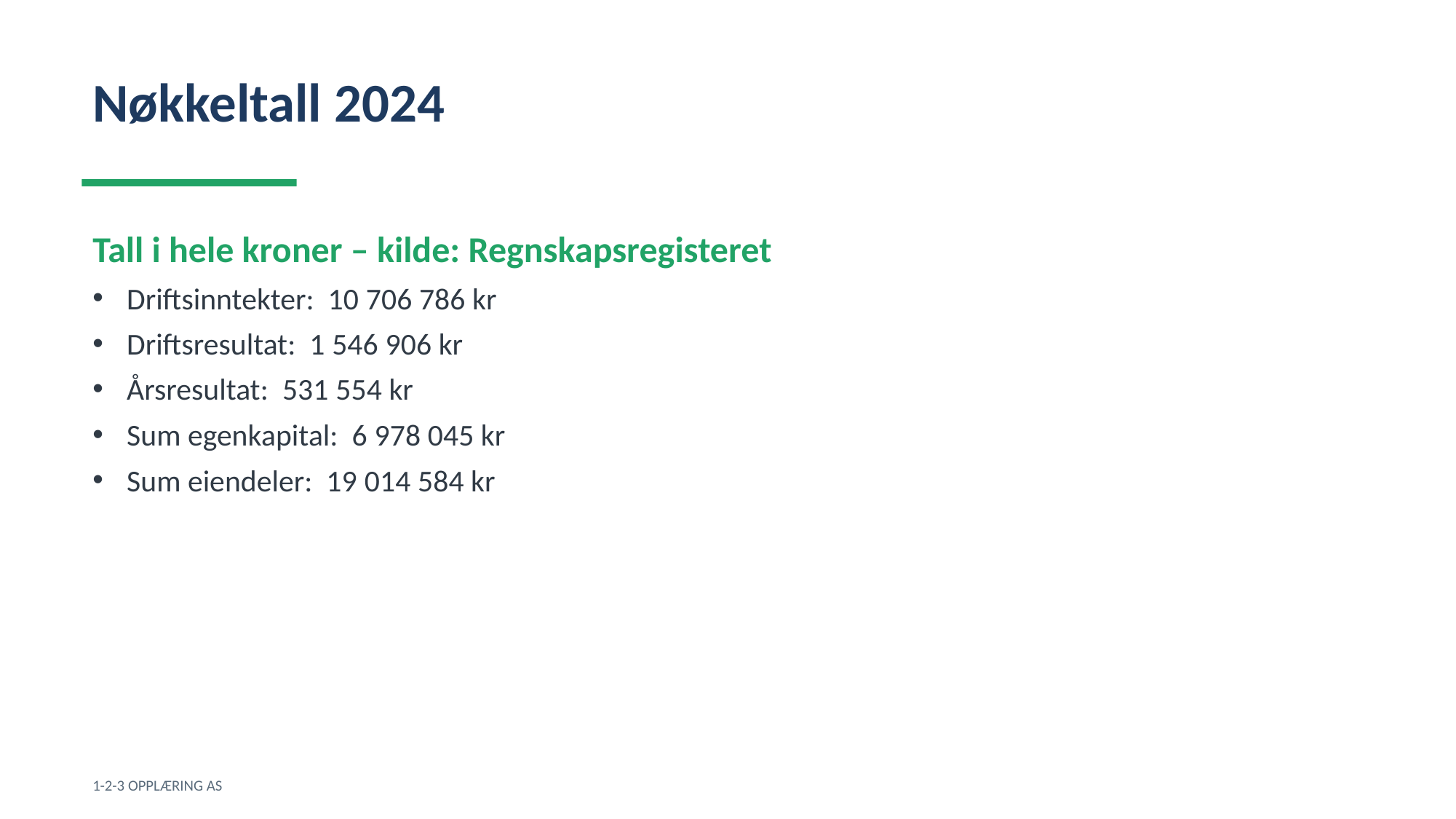

Nøkkeltall 2024

Tall i hele kroner – kilde: Regnskapsregisteret
Driftsinntekter:  10 706 786 kr
Driftsresultat:  1 546 906 kr
Årsresultat:  531 554 kr
Sum egenkapital:  6 978 045 kr
Sum eiendeler:  19 014 584 kr
1-2-3 OPPLÆRING AS